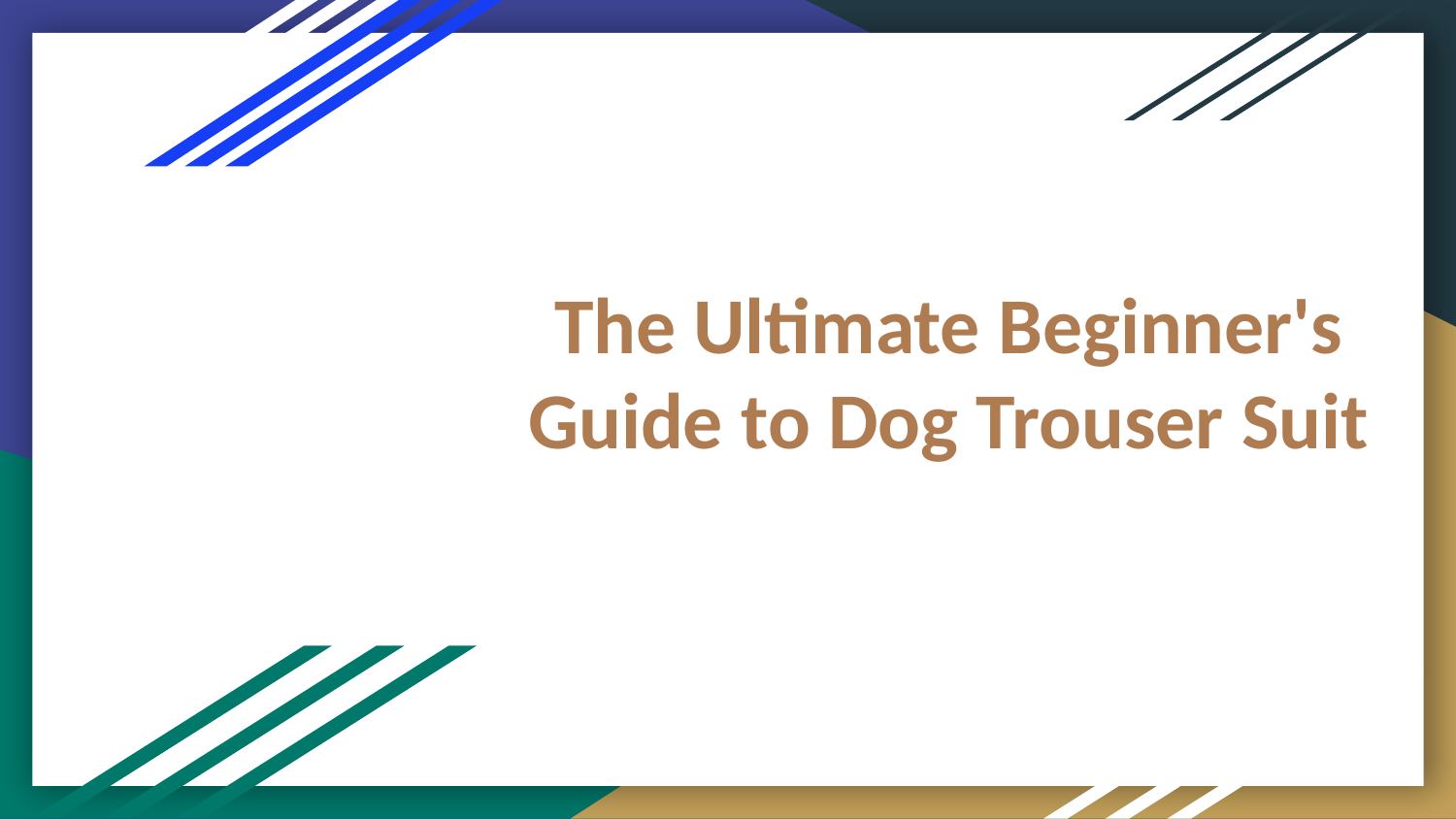

# The Ultimate Beginner's Guide to Dog Trouser Suit